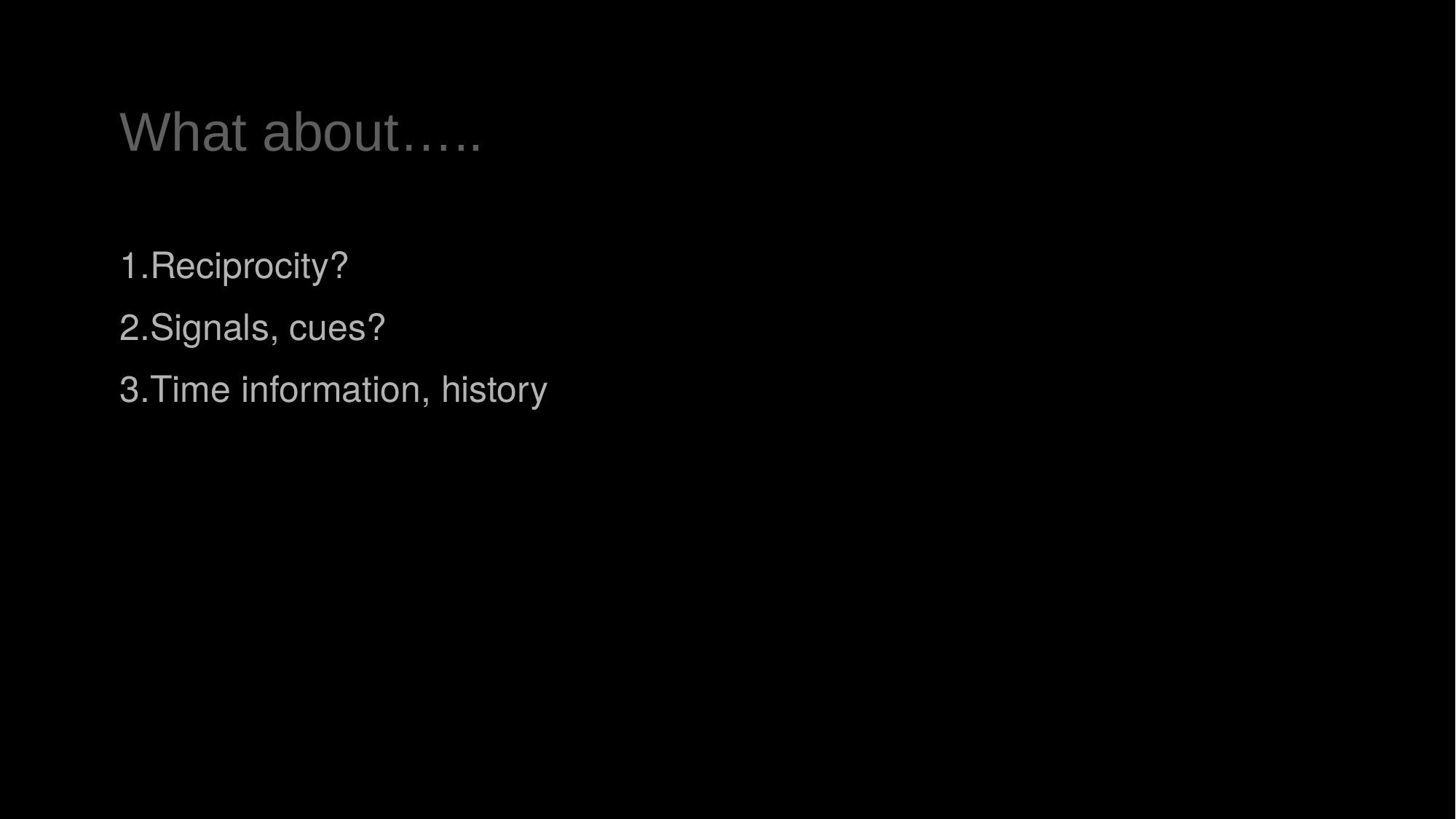

What about…..

Reciprocity?
Signals, cues?
Time information, history